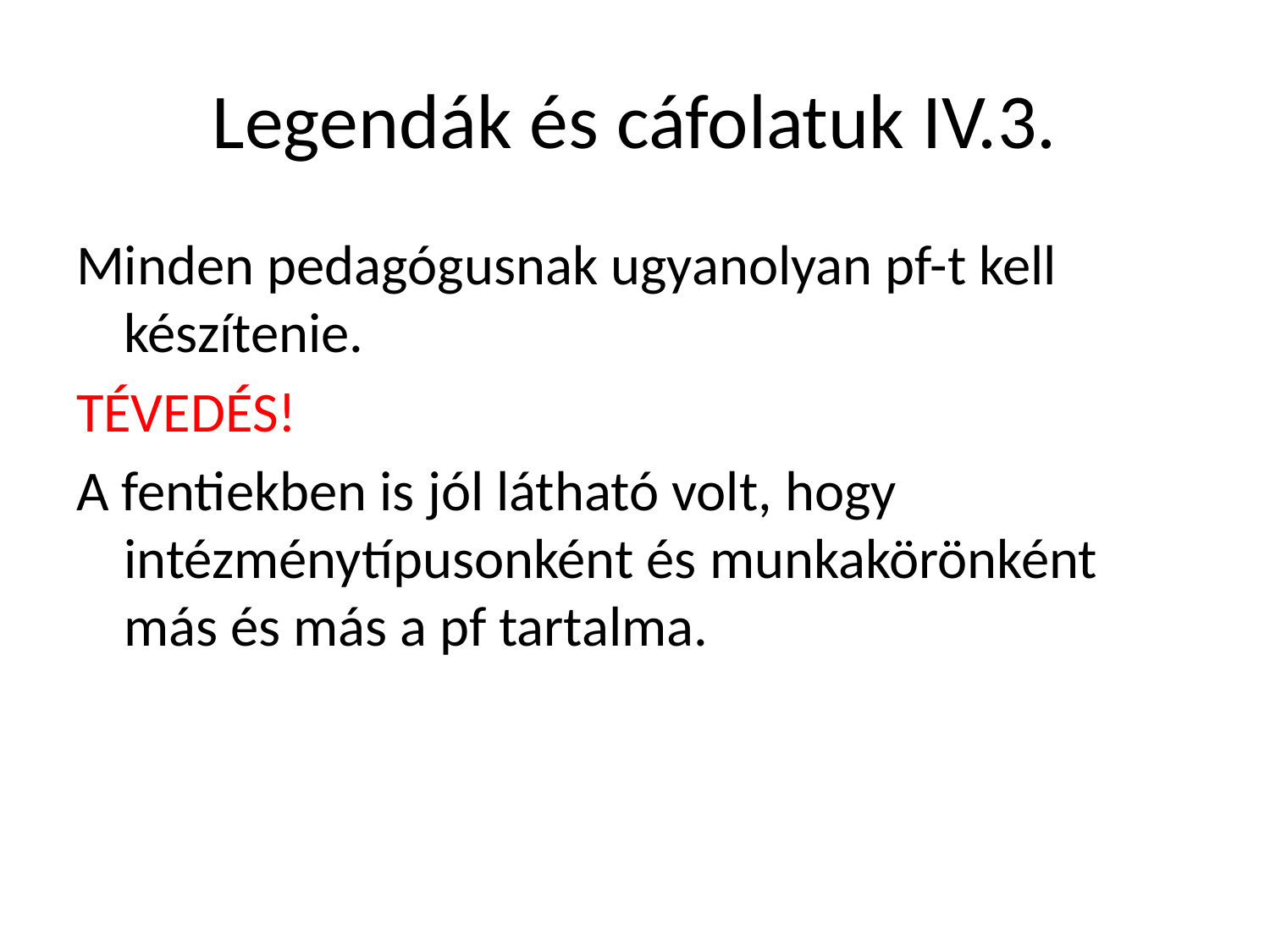

# Legendák és cáfolatuk IV.3.
Minden pedagógusnak ugyanolyan pf-t kell készítenie.
TÉVEDÉS!
A fentiekben is jól látható volt, hogy intézménytípusonként és munkakörönként más és más a pf tartalma.